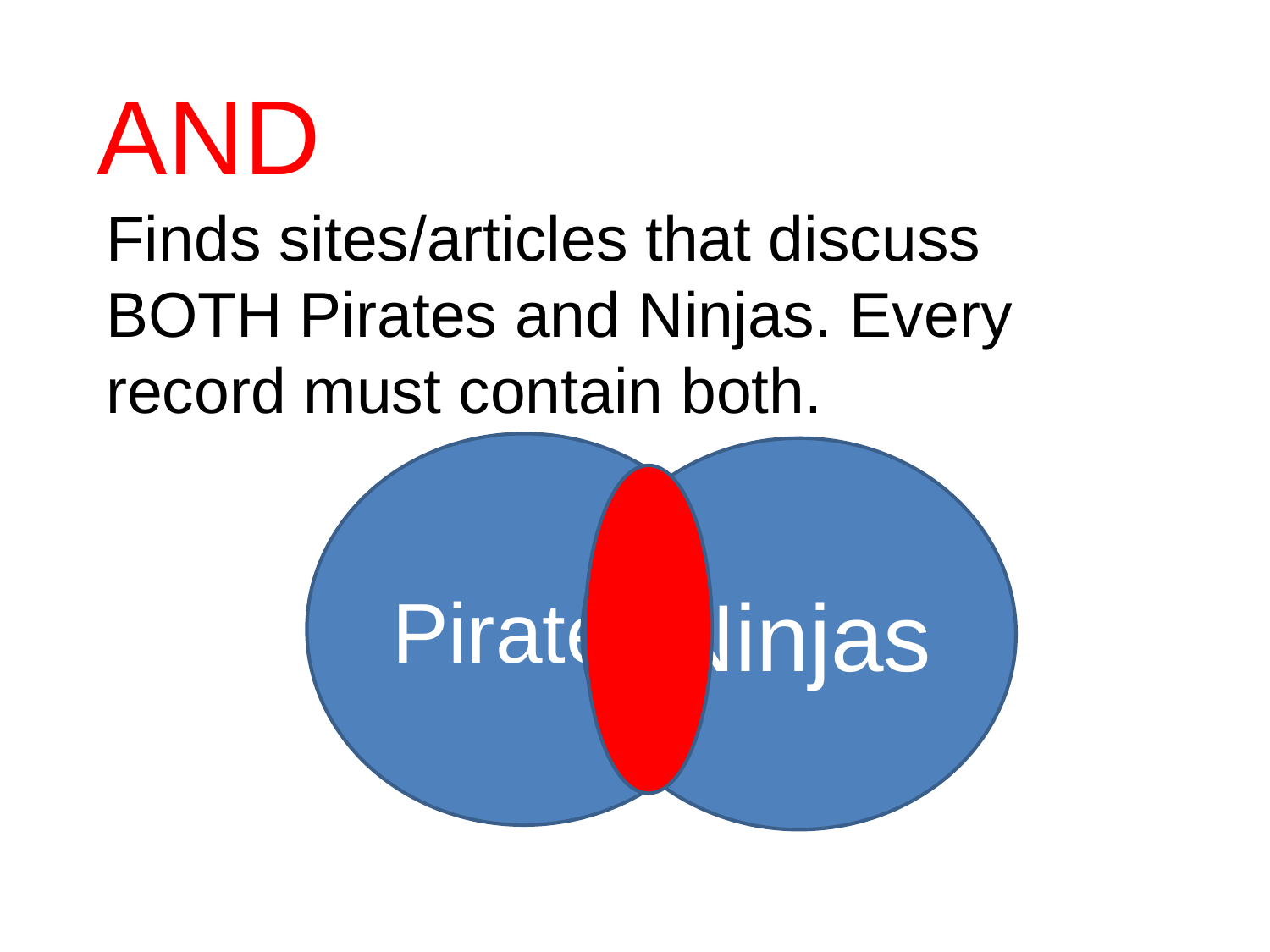

AND
Finds sites/articles that discuss BOTH Pirates and Ninjas. Every record must contain both.
Pirates
Ninjas